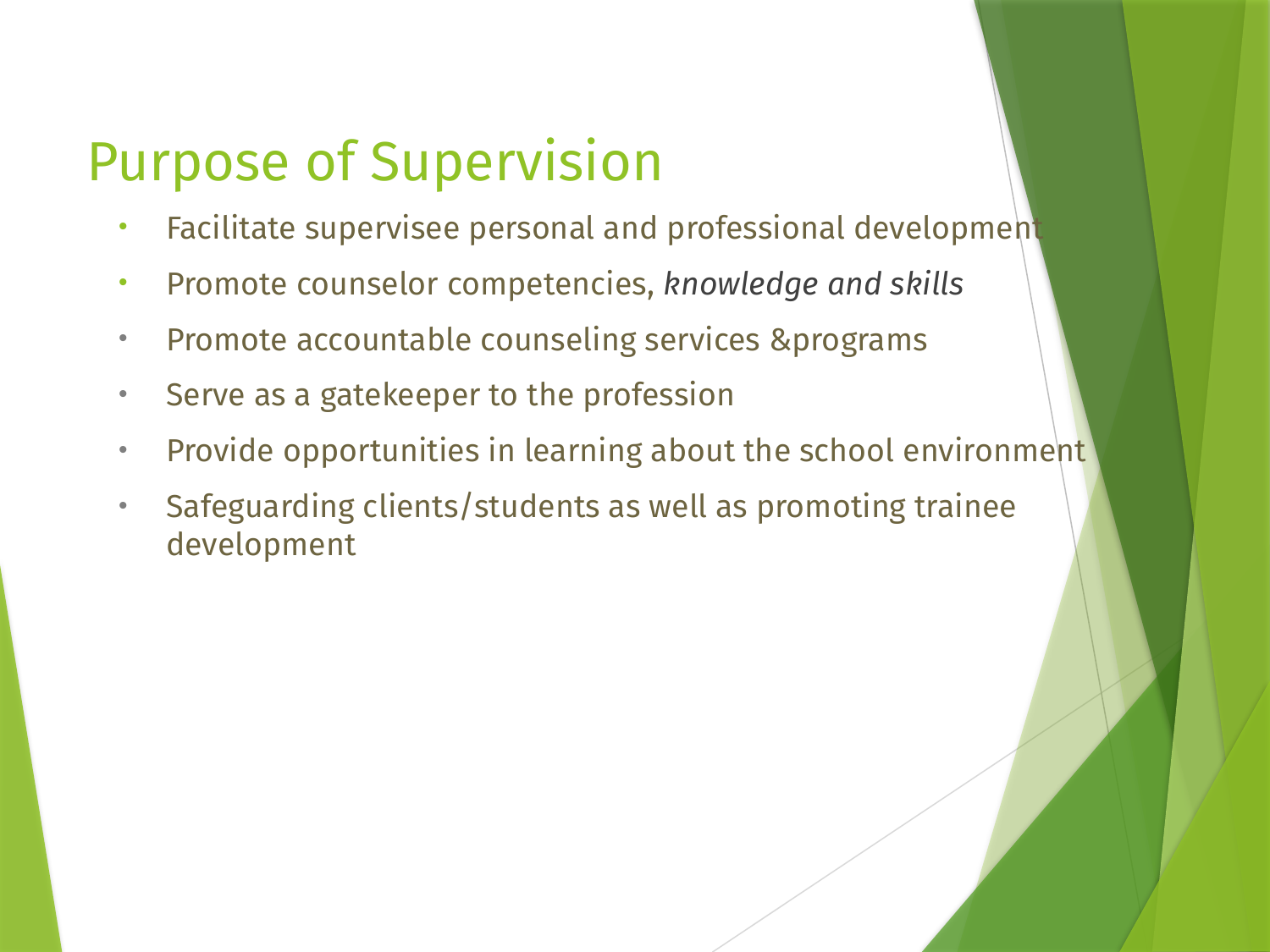

# Purpose of Supervision
Facilitate supervisee personal and professional development
Promote counselor competencies, knowledge and skills
Promote accountable counseling services &programs
Serve as a gatekeeper to the profession
Provide opportunities in learning about the school environment
Safeguarding clients/students as well as promoting trainee development